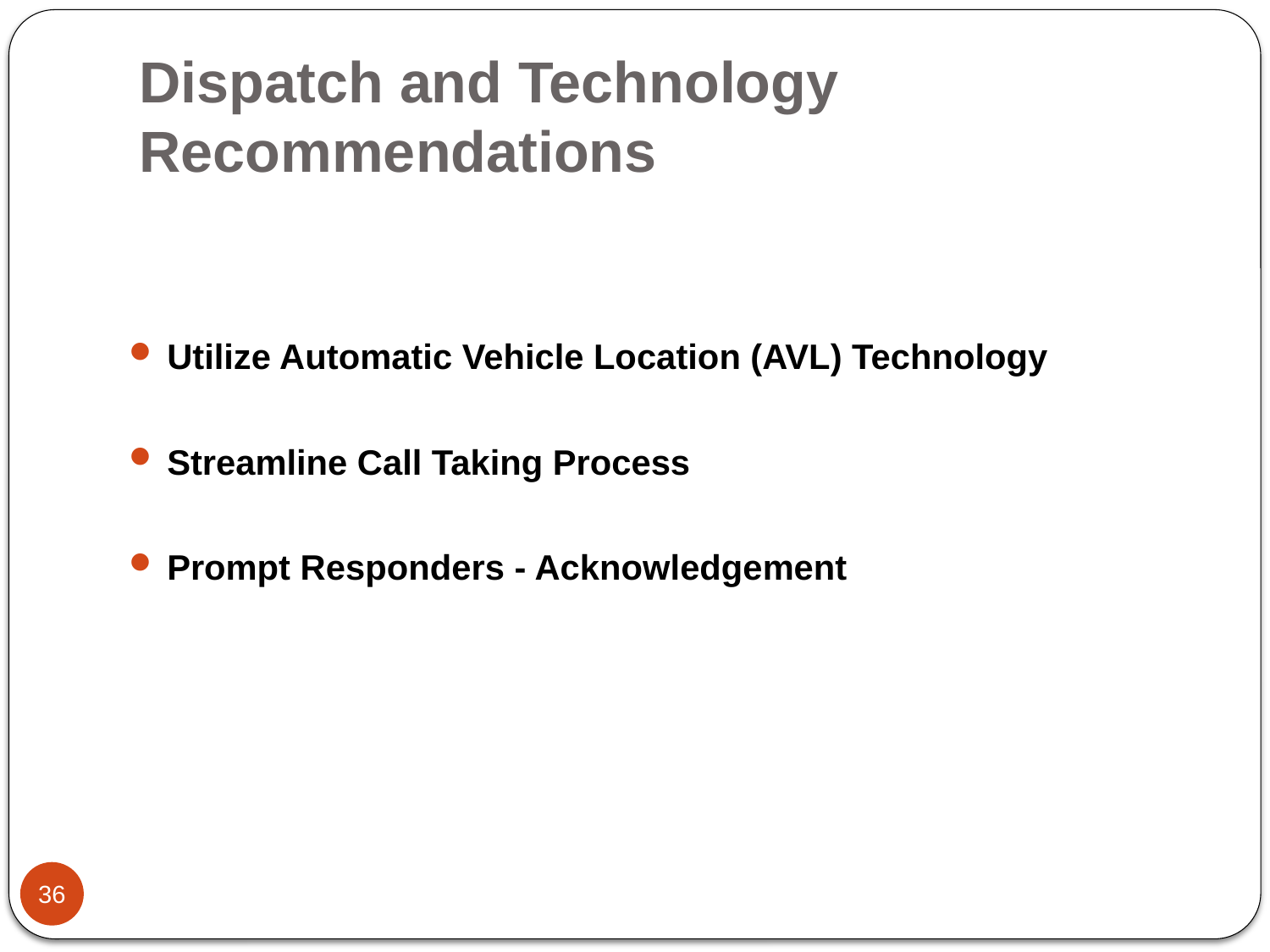

# Dispatch and Technology Recommendations
Utilize Automatic Vehicle Location (AVL) Technology

Streamline Call Taking Process

Prompt Responders - Acknowledgement
36